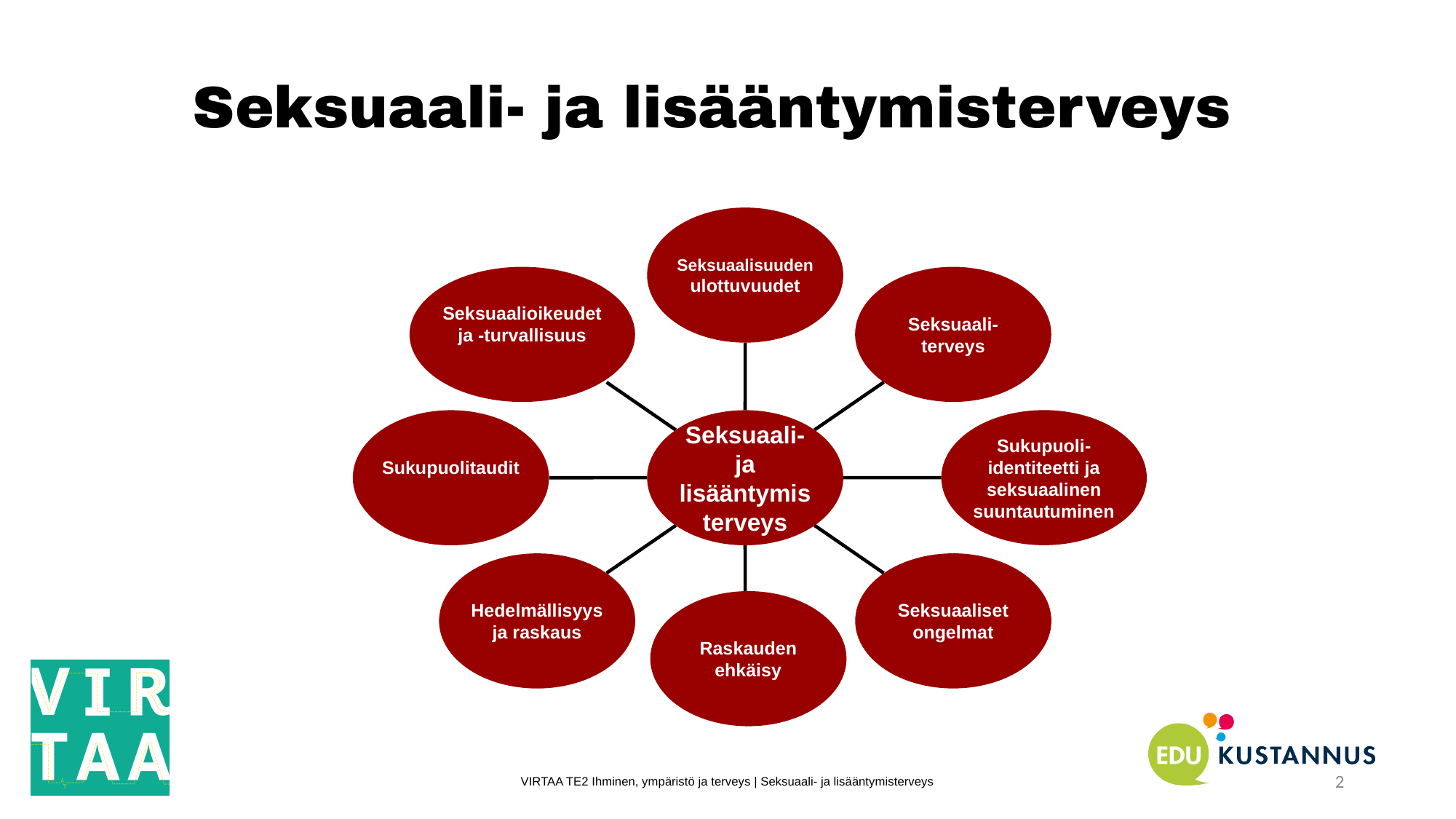

# Seksuaali- ja lisääntymisterveys

Seksuaalisuuden ulottuvuudet
Seksuaalioikeudet ja -turvallisuus

Seksuaali-terveys

Sukupuoli-identiteetti ja seksuaalinen suuntautuminen
Sukupuolitaudit

Seksuaali- ja lisääntymisterveys

Seksuaaliset ongelmat
Hedelmällisyys ja raskaus
Raskauden ehkäisy
VIRTAA TE2 Ihminen, ympäristö ja terveys | Seksuaali- ja lisääntymisterveys
2